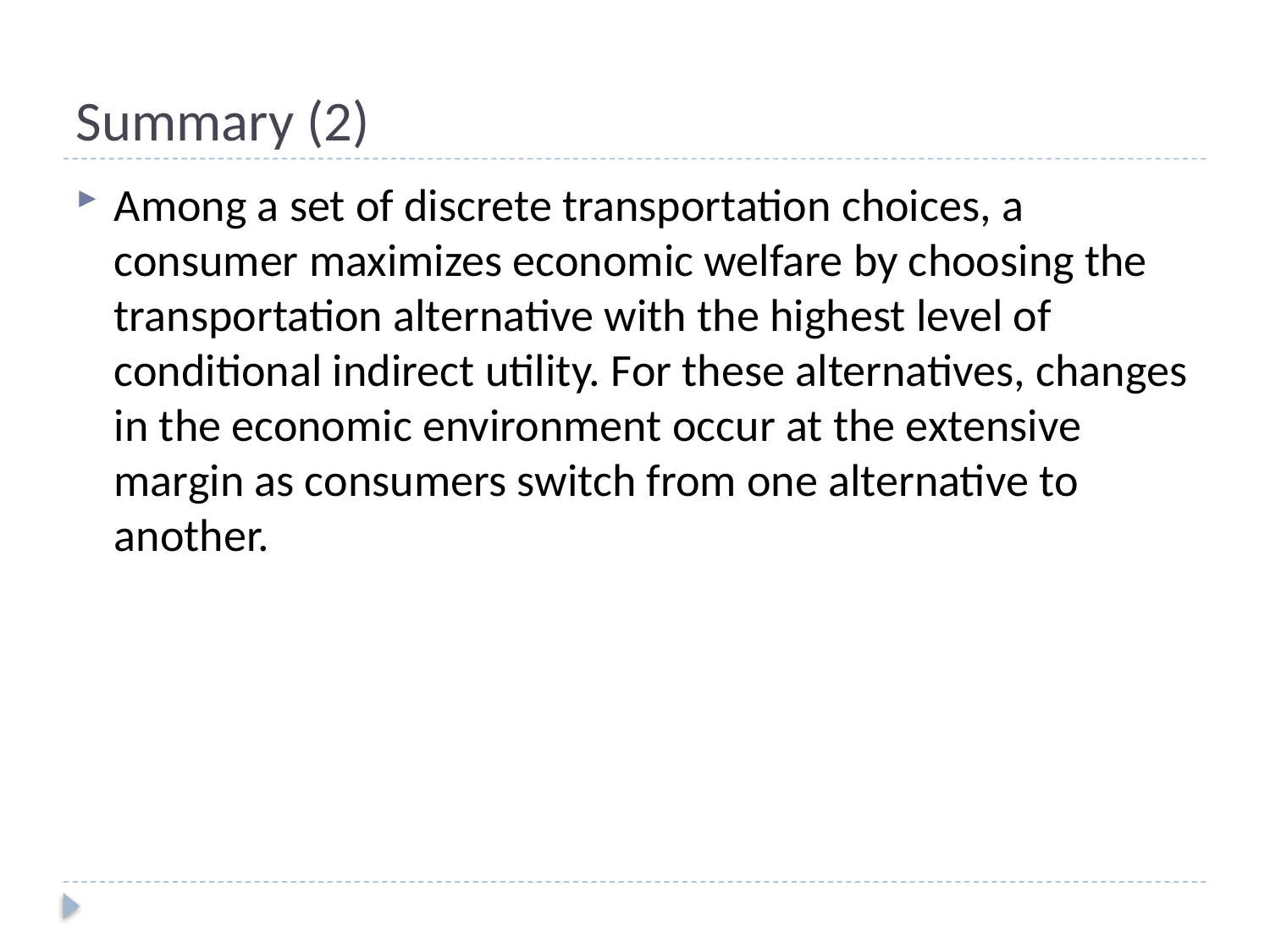

# Summary (2)
Among a set of discrete transportation choices, a consumer maximizes economic welfare by choosing the transportation alternative with the highest level of conditional indirect utility. For these alternatives, changes in the economic environment occur at the extensive margin as consumers switch from one alternative to another.